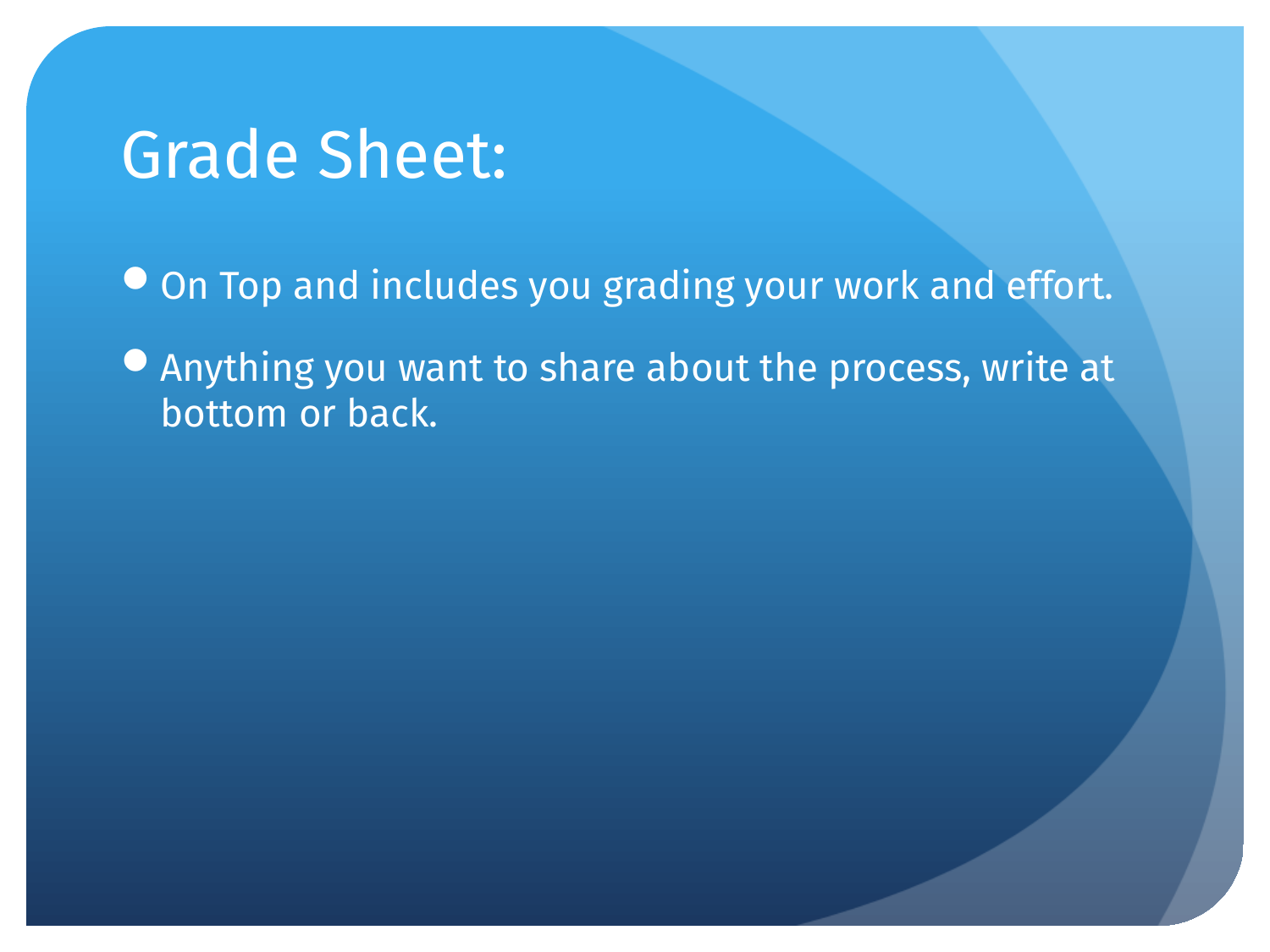

# Grade Sheet:
On Top and includes you grading your work and effort.
Anything you want to share about the process, write at bottom or back.